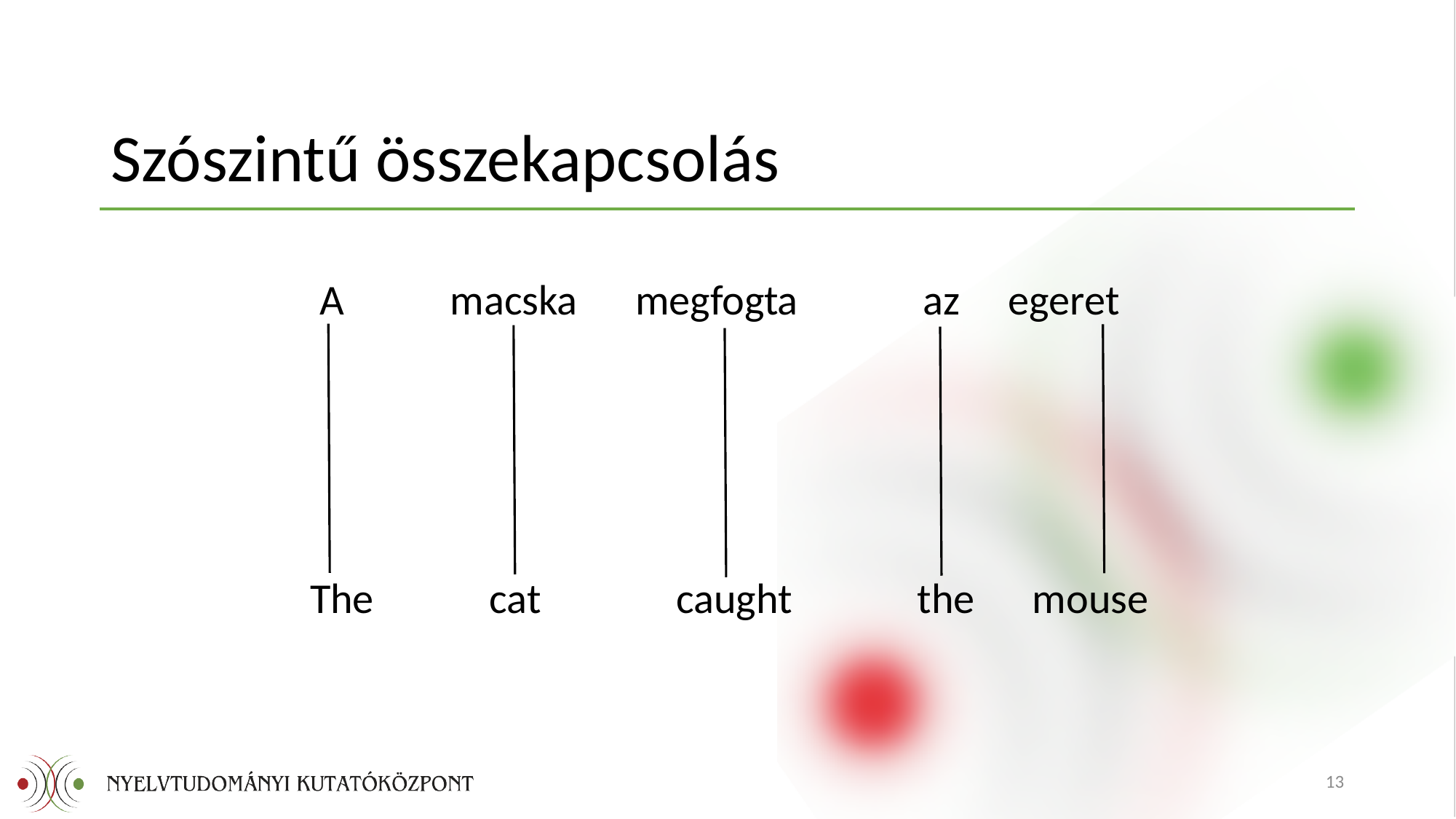

# Szószintű összekapcsolás

 A           macska      megfogta             az     egeret

The            cat              caught             the      mouse
13